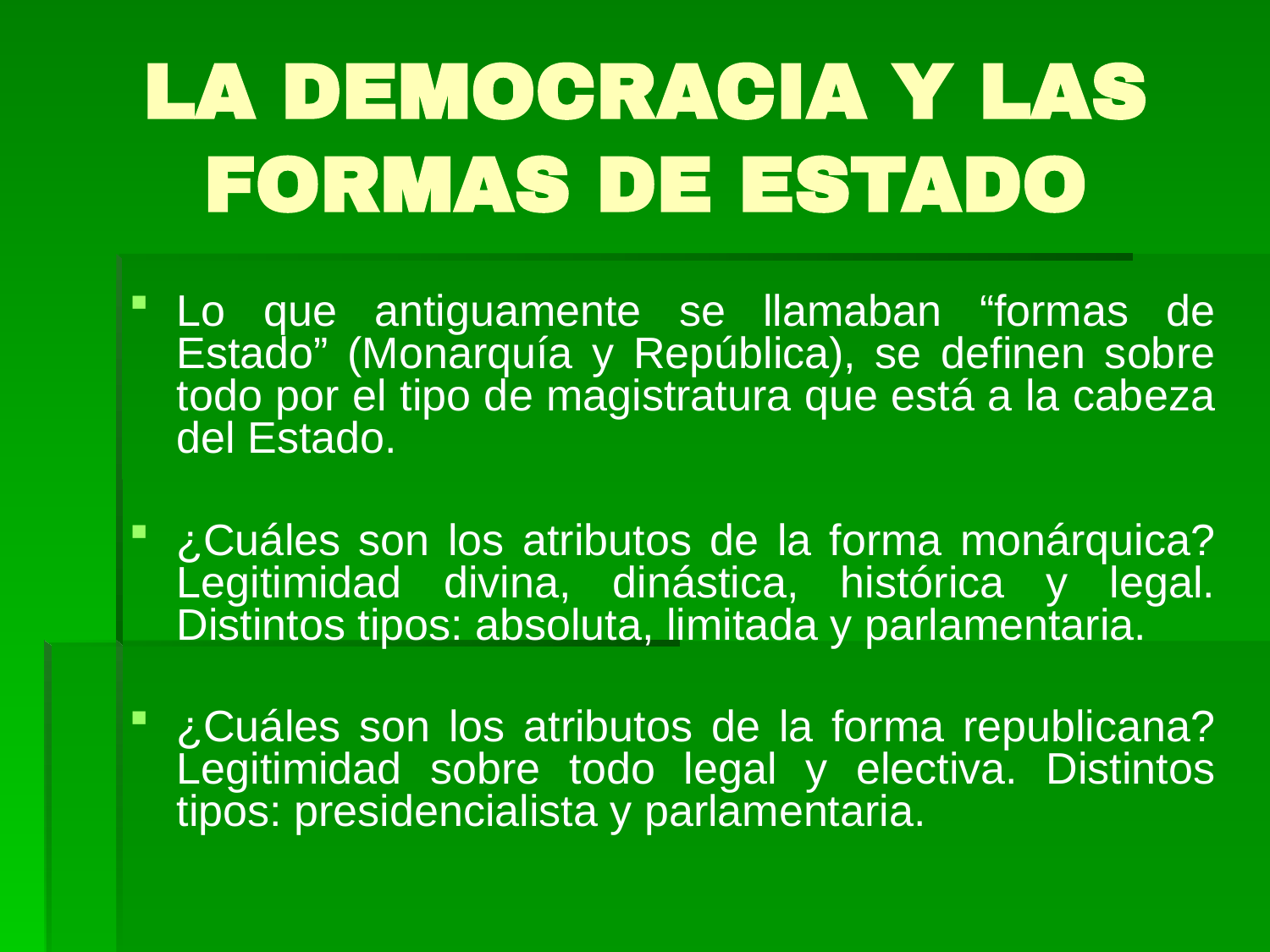

# LA DEMOCRACIA Y LAS FORMAS DE ESTADO
Lo que antiguamente se llamaban “formas de Estado” (Monarquía y República), se definen sobre todo por el tipo de magistratura que está a la cabeza del Estado.

¿Cuáles son los atributos de la forma monárquica? Legitimidad divina, dinástica, histórica y legal. Distintos tipos: absoluta, limitada y parlamentaria.

¿Cuáles son los atributos de la forma republicana? Legitimidad sobre todo legal y electiva. Distintos tipos: presidencialista y parlamentaria.